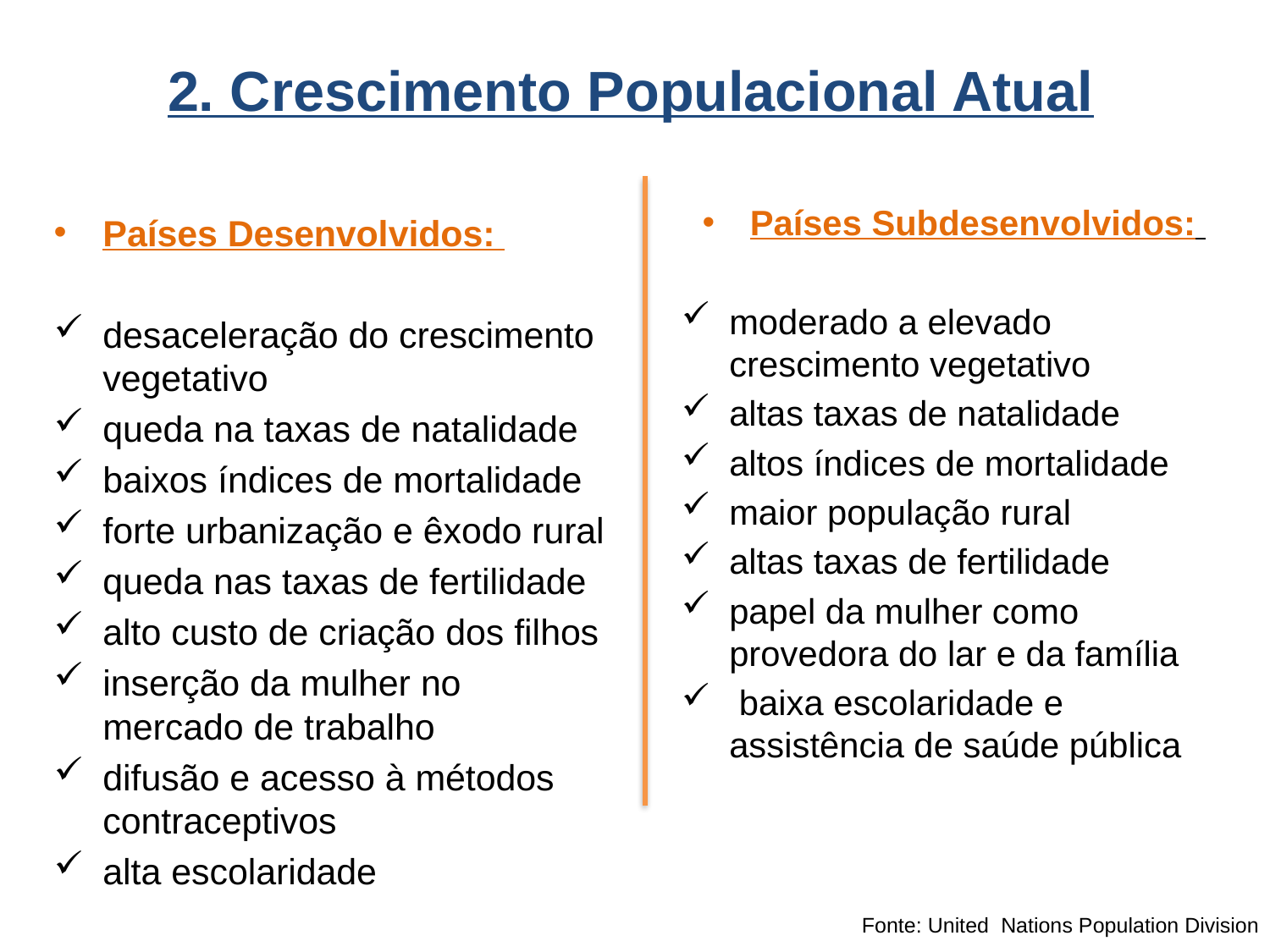

# 2. Crescimento Populacional Atual
Países Subdesenvolvidos:

moderado a elevado crescimento vegetativo
altas taxas de natalidade
altos índices de mortalidade
maior população rural
altas taxas de fertilidade
papel da mulher como provedora do lar e da família
 baixa escolaridade e assistência de saúde pública

Países Desenvolvidos:

desaceleração do crescimento vegetativo
queda na taxas de natalidade
baixos índices de mortalidade
forte urbanização e êxodo rural
queda nas taxas de fertilidade
alto custo de criação dos filhos
inserção da mulher no mercado de trabalho
difusão e acesso à métodos contraceptivos
alta escolaridade

Fonte: United  Nations Population Division